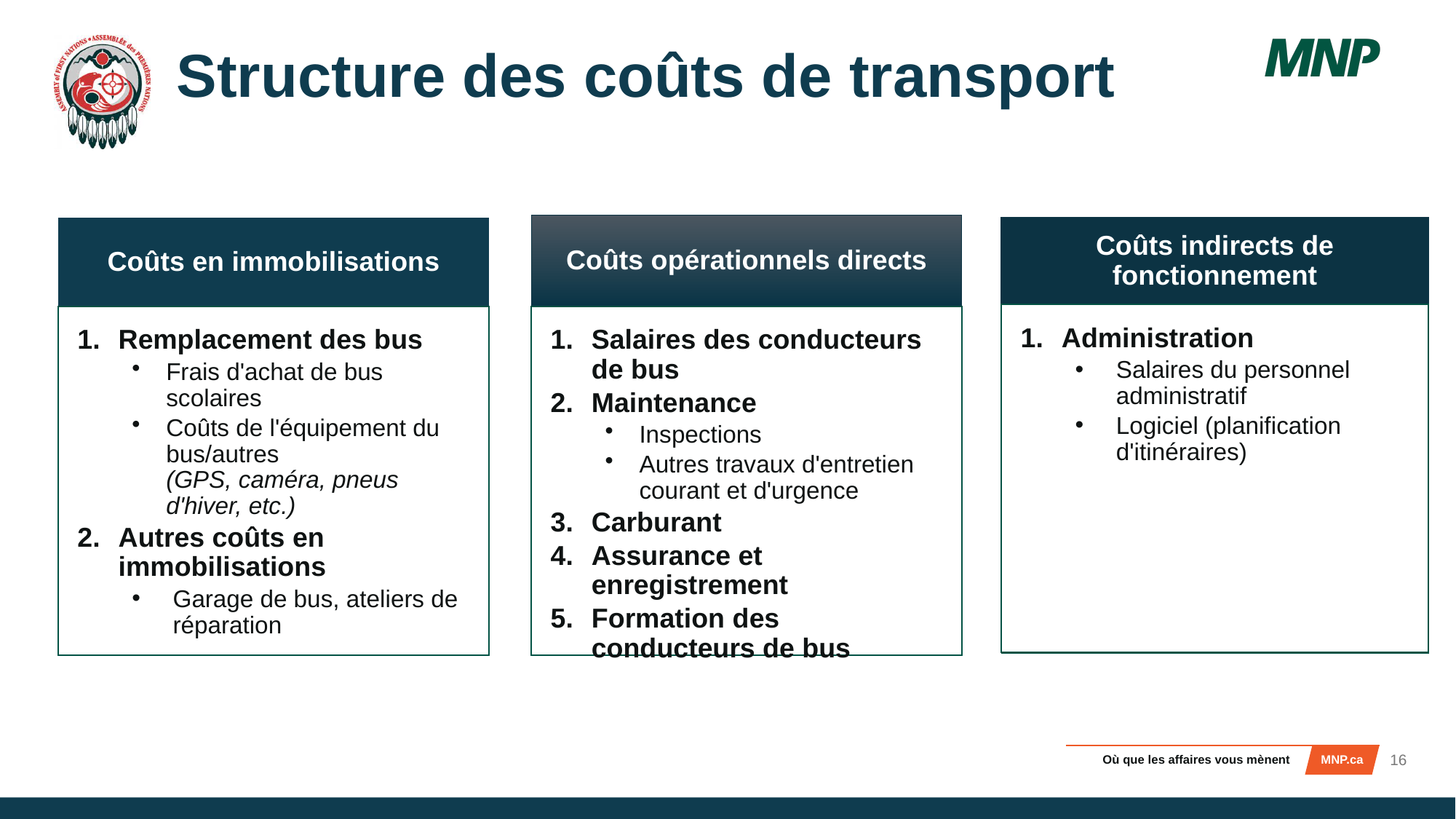

# Structure des coûts de transport
Coûts opérationnels directs

Coûts indirects de fonctionnement
Coûts en immobilisations
Administration
Salaires du personnel administratif
Logiciel (planification d'itinéraires)

Remplacement des bus
Frais d'achat de bus scolaires
Coûts de l'équipement du bus/autres
(GPS, caméra, pneus d'hiver, etc.)
Autres coûts en immobilisations
Garage de bus, ateliers de réparation
Salaires des conducteurs de bus
Maintenance
Inspections
Autres travaux d'entretien courant et d'urgence
Carburant
Assurance et enregistrement
Formation des conducteurs de bus
16